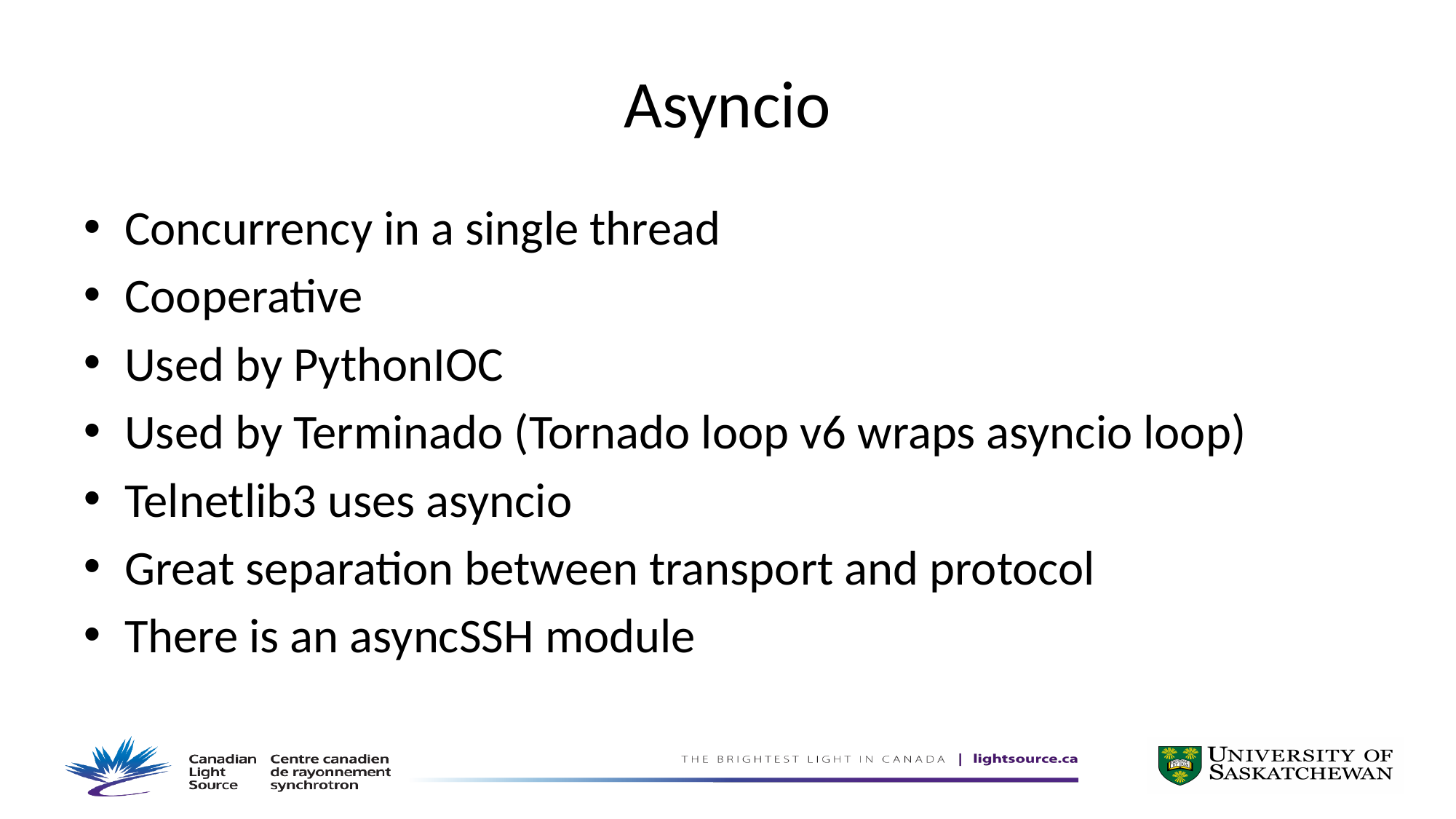

# Asyncio
Concurrency in a single thread
Cooperative
Used by PythonIOC
Used by Terminado (Tornado loop v6 wraps asyncio loop)
Telnetlib3 uses asyncio
Great separation between transport and protocol
There is an asyncSSH module